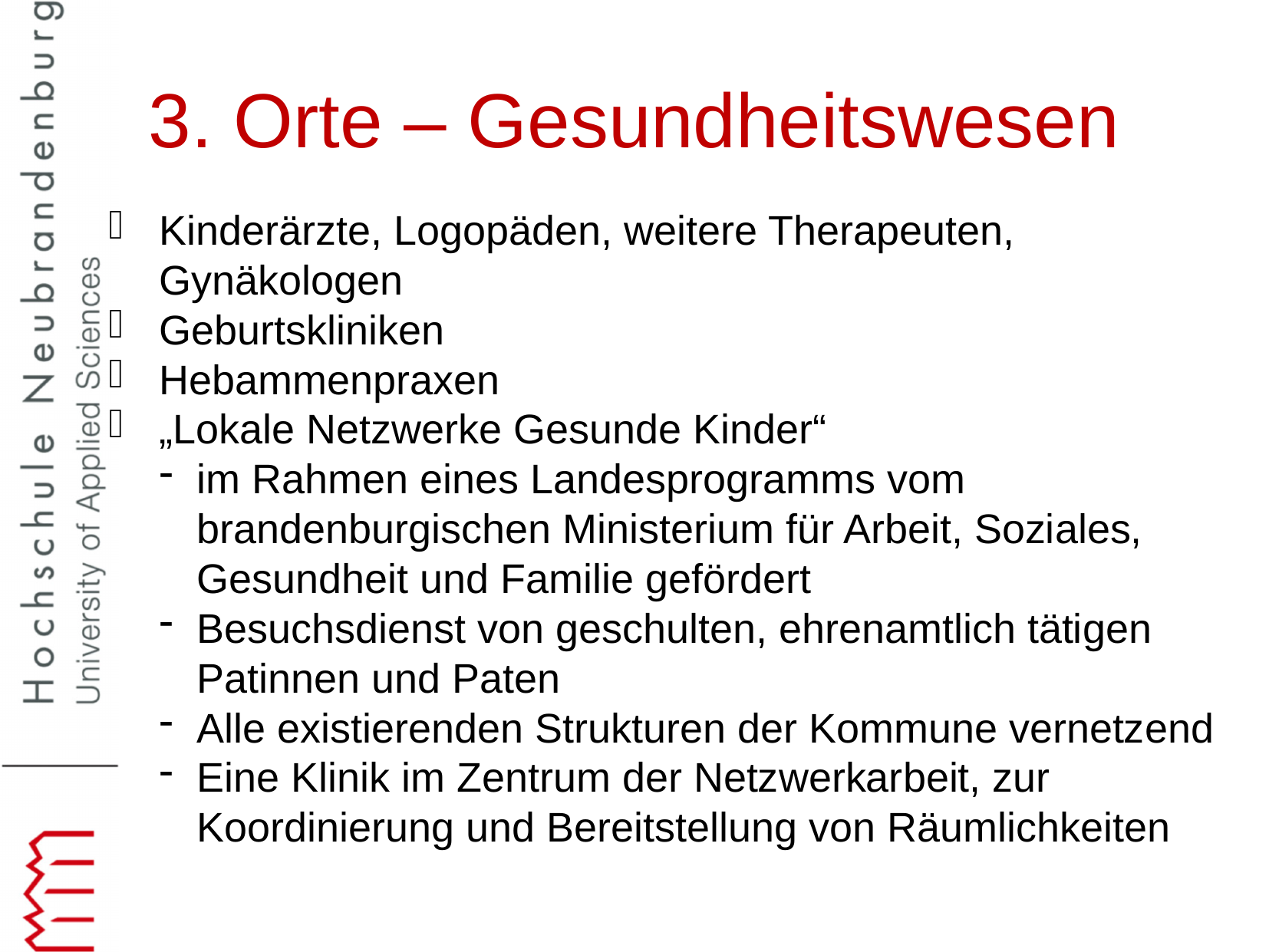

3. Orte – Gesundheitswesen
Kinderärzte, Logopäden, weitere Therapeuten, Gynäkologen
Geburtskliniken
Hebammenpraxen
„Lokale Netzwerke Gesunde Kinder“
im Rahmen eines Landesprogramms vom brandenburgischen Ministerium für Arbeit, Soziales, Gesundheit und Familie gefördert
Besuchsdienst von geschulten, ehrenamtlich tätigen Patinnen und Paten
Alle existierenden Strukturen der Kommune vernetzend
Eine Klinik im Zentrum der Netzwerkarbeit, zur Koordinierung und Bereitstellung von Räumlichkeiten